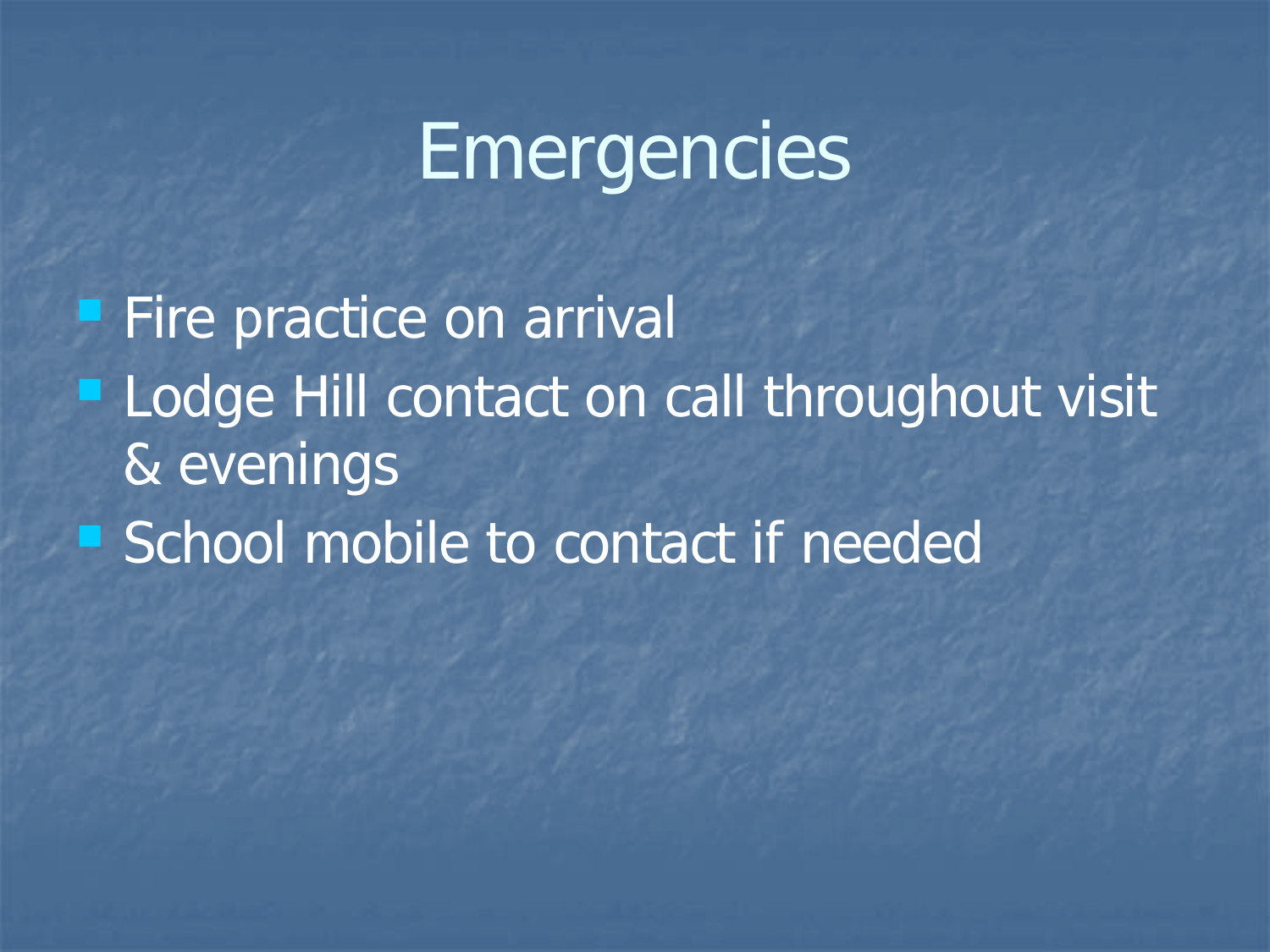

# Emergencies
Fire practice on arrival
Lodge Hill contact on call throughout visit & evenings
School mobile to contact if needed